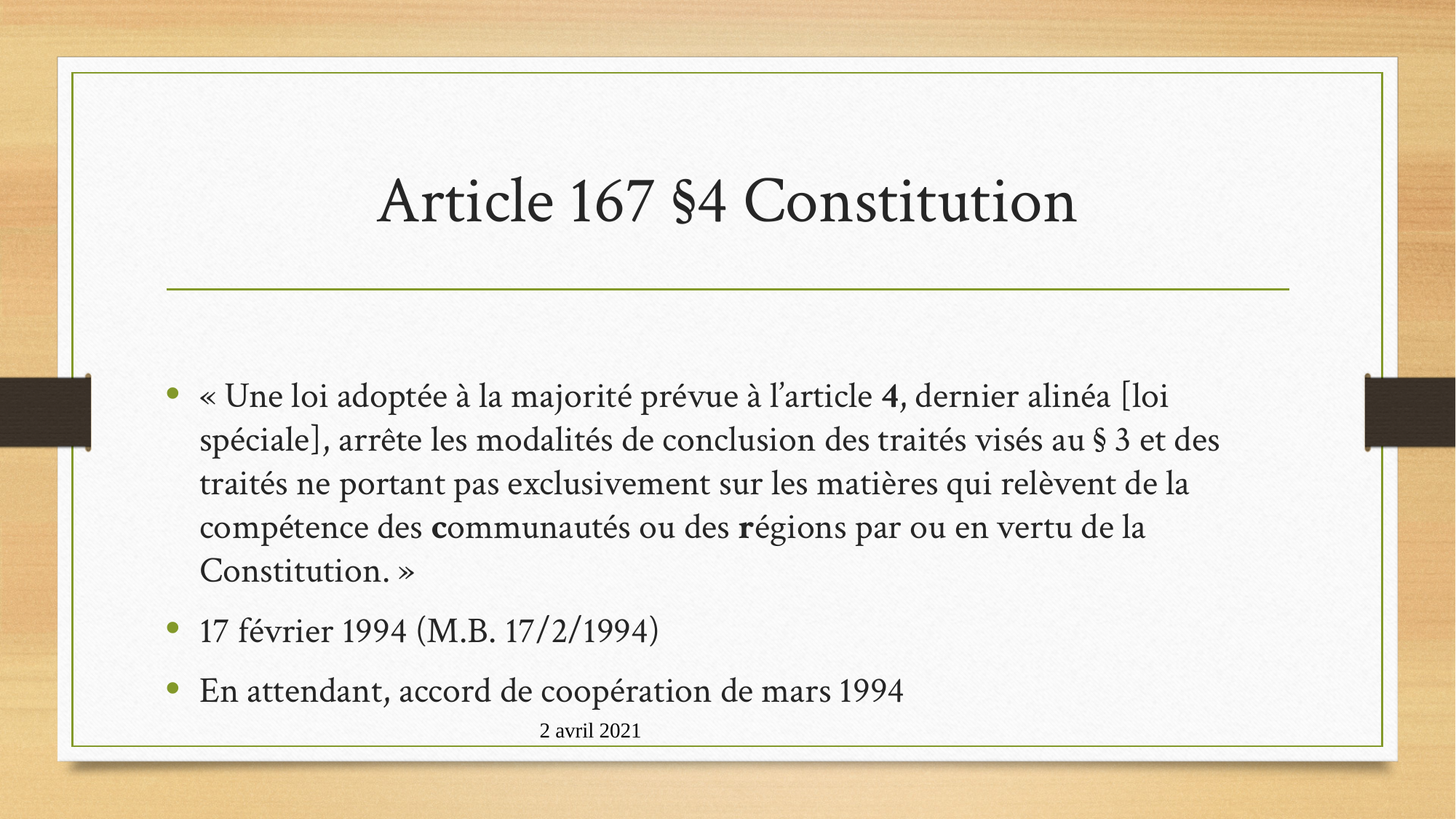

# Article 167 §4 Constitution

« Une loi adoptée à la majorité prévue à l’article 4, dernier alinéa [loi spéciale], arrête les modalités de conclusion des traités visés au § 3 et des traités ne portant pas exclusivement sur les matières qui relèvent de la compétence des communautés ou des régions par ou en vertu de la Constitution. »
17 février 1994 (M.B. 17/2/1994)
En attendant, accord de coopération de mars 1994
2 avril 2021